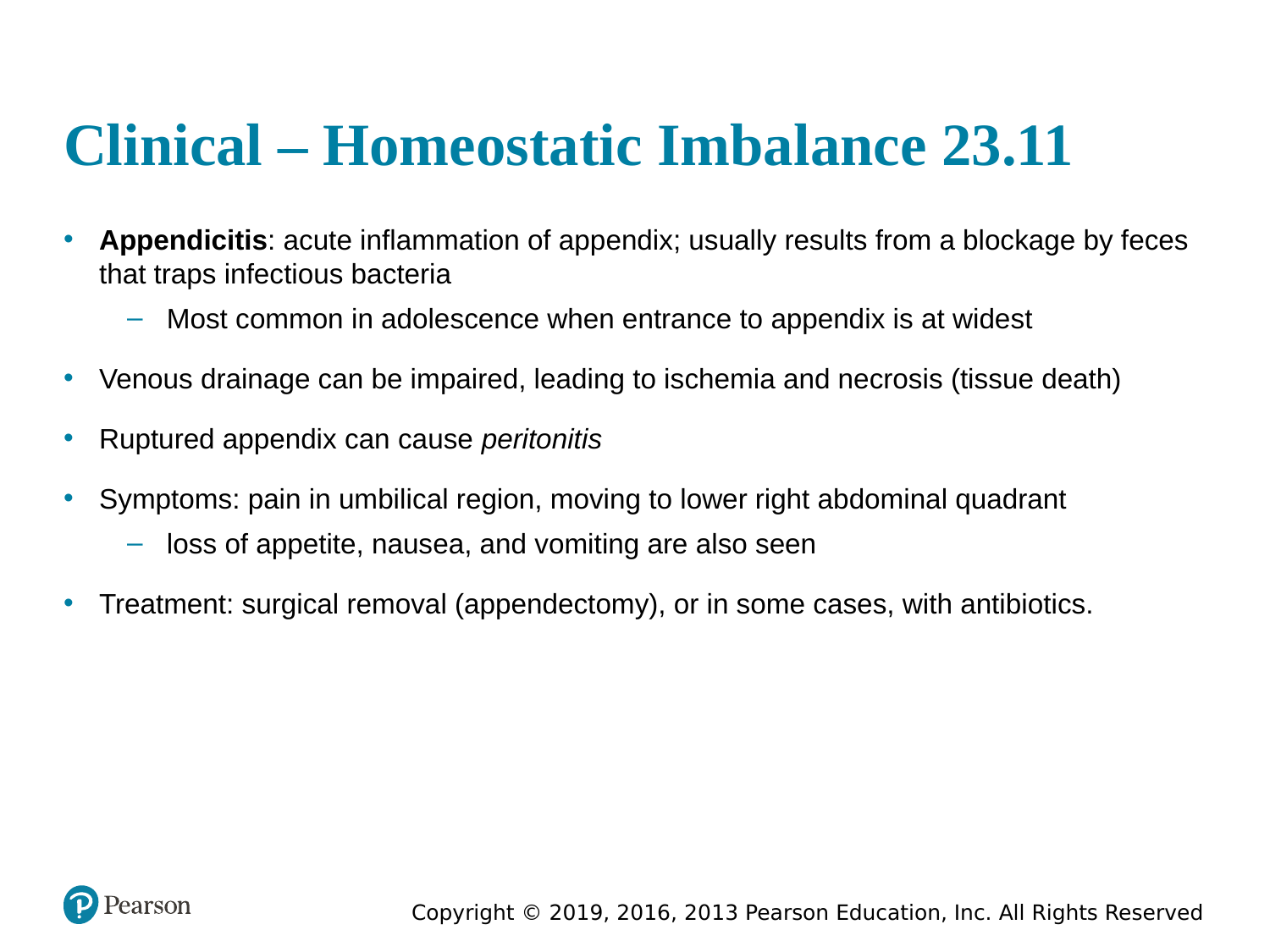

# Clinical – Homeostatic Imbalance 23.11
Appendicitis: acute inflammation of appendix; usually results from a blockage by feces that traps infectious bacteria
Most common in adolescence when entrance to appendix is at widest
Venous drainage can be impaired, leading to ischemia and necrosis (tissue death)
Ruptured appendix can cause peritonitis
Symptoms: pain in umbilical region, moving to lower right abdominal quadrant
loss of appetite, nausea, and vomiting are also seen
Treatment: surgical removal (appendectomy), or in some cases, with antibiotics.